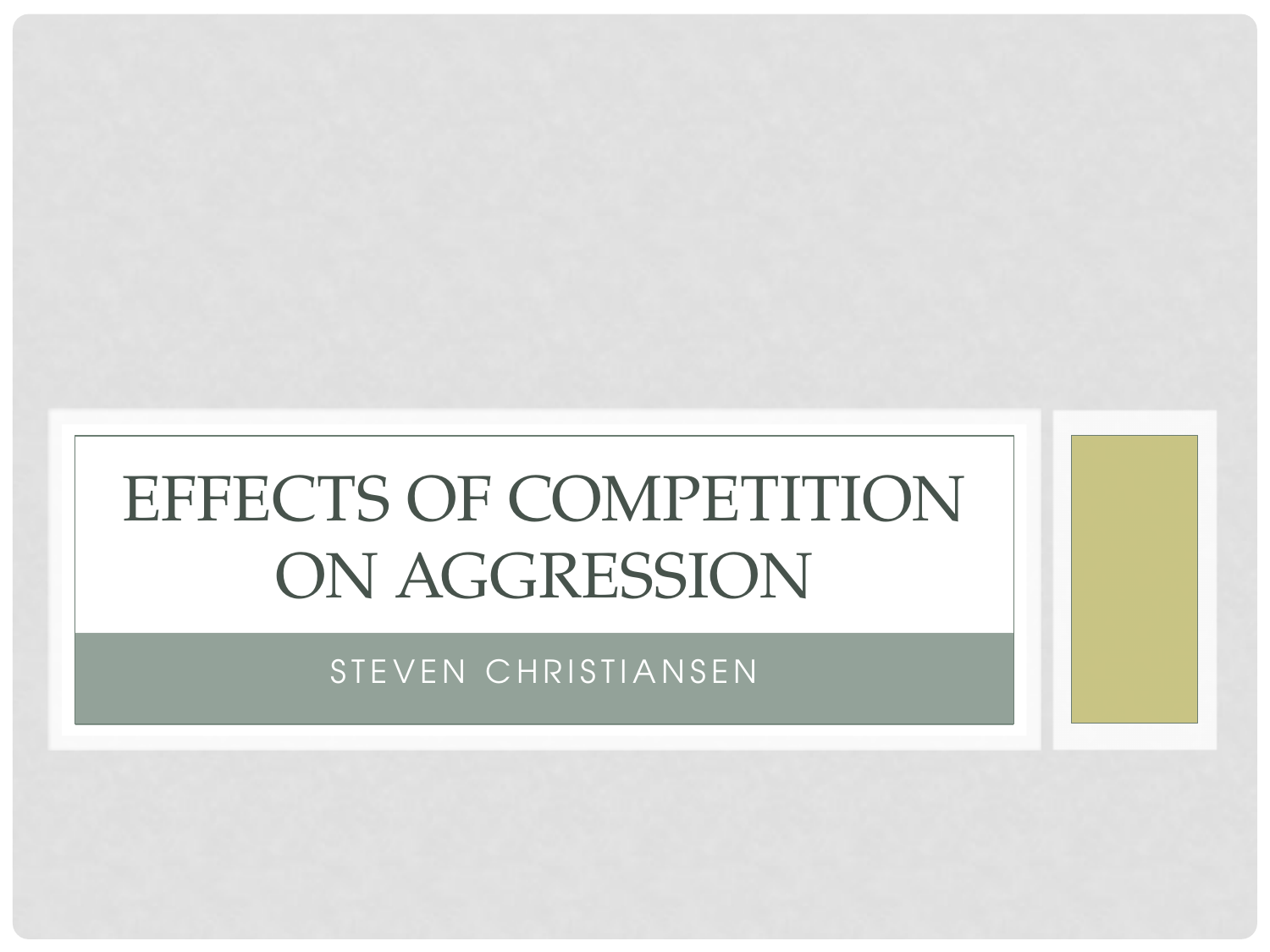

# Effects of Competition on Aggression
Steven Christiansen